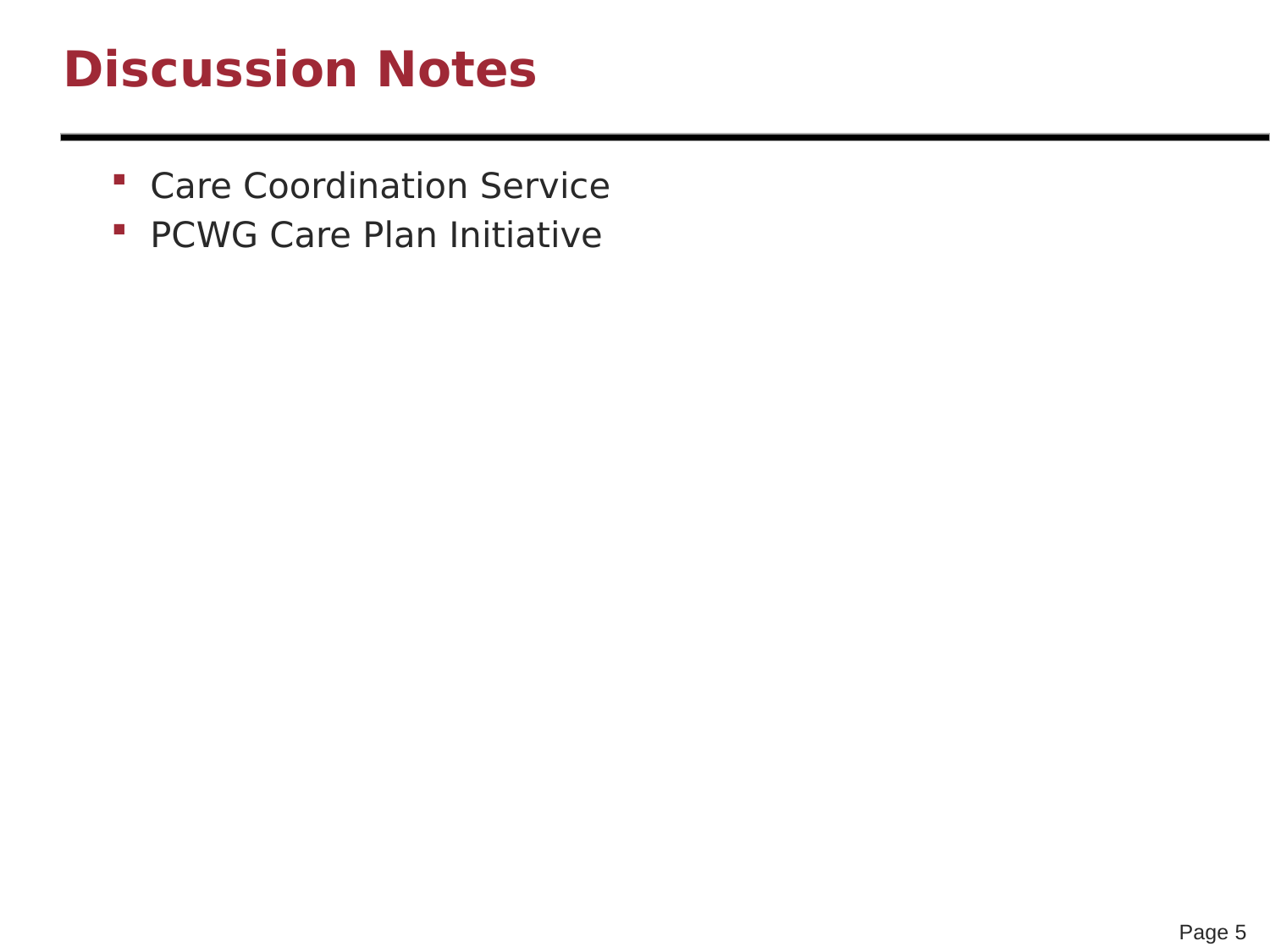

# Discussion Notes
Care Coordination Service
PCWG Care Plan Initiative